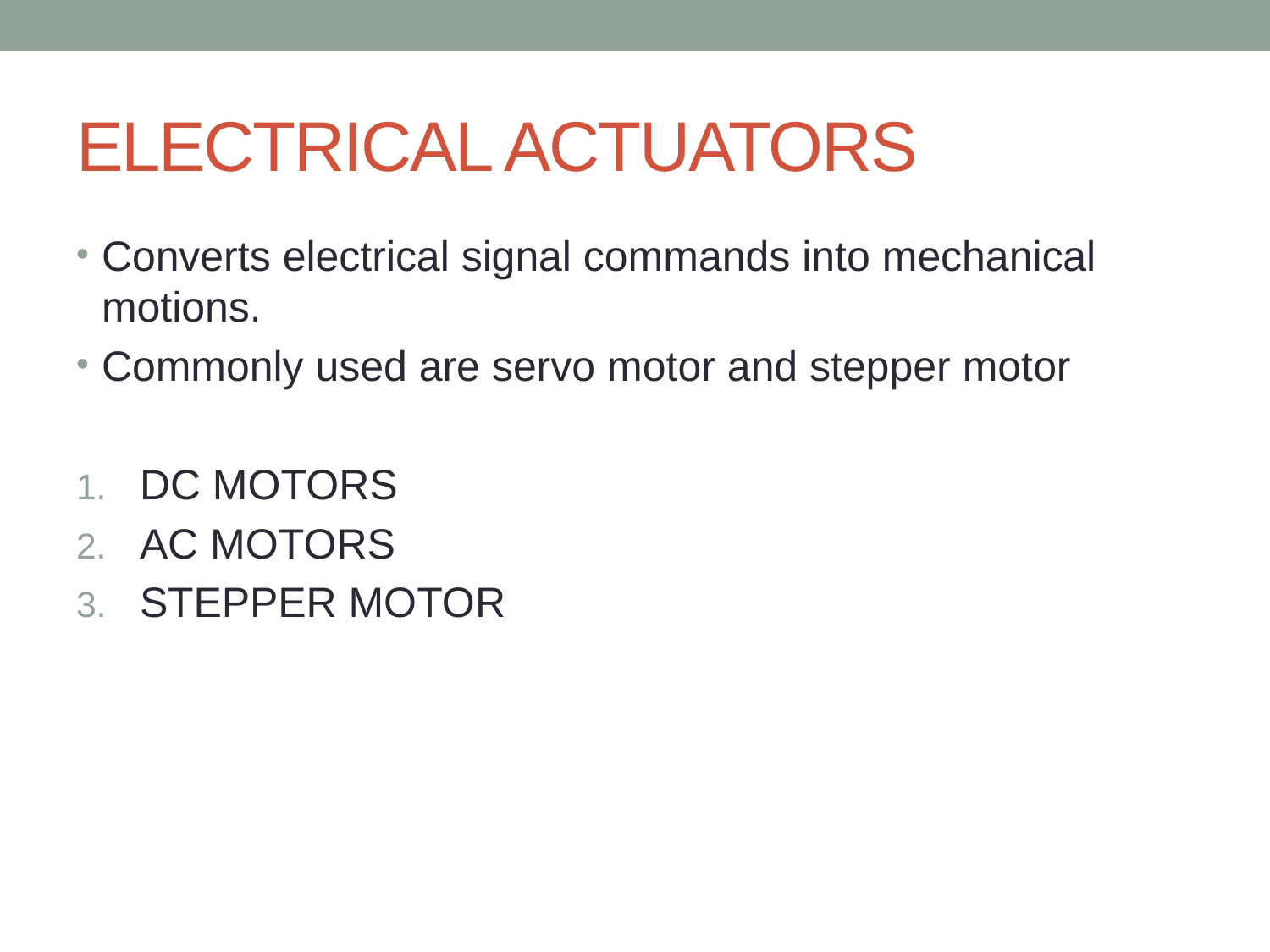

# ELECTRICAL ACTUATORS
Converts electrical signal commands into mechanical motions.
Commonly used are servo motor and stepper motor

DC MOTORS
AC MOTORS
STEPPER MOTOR